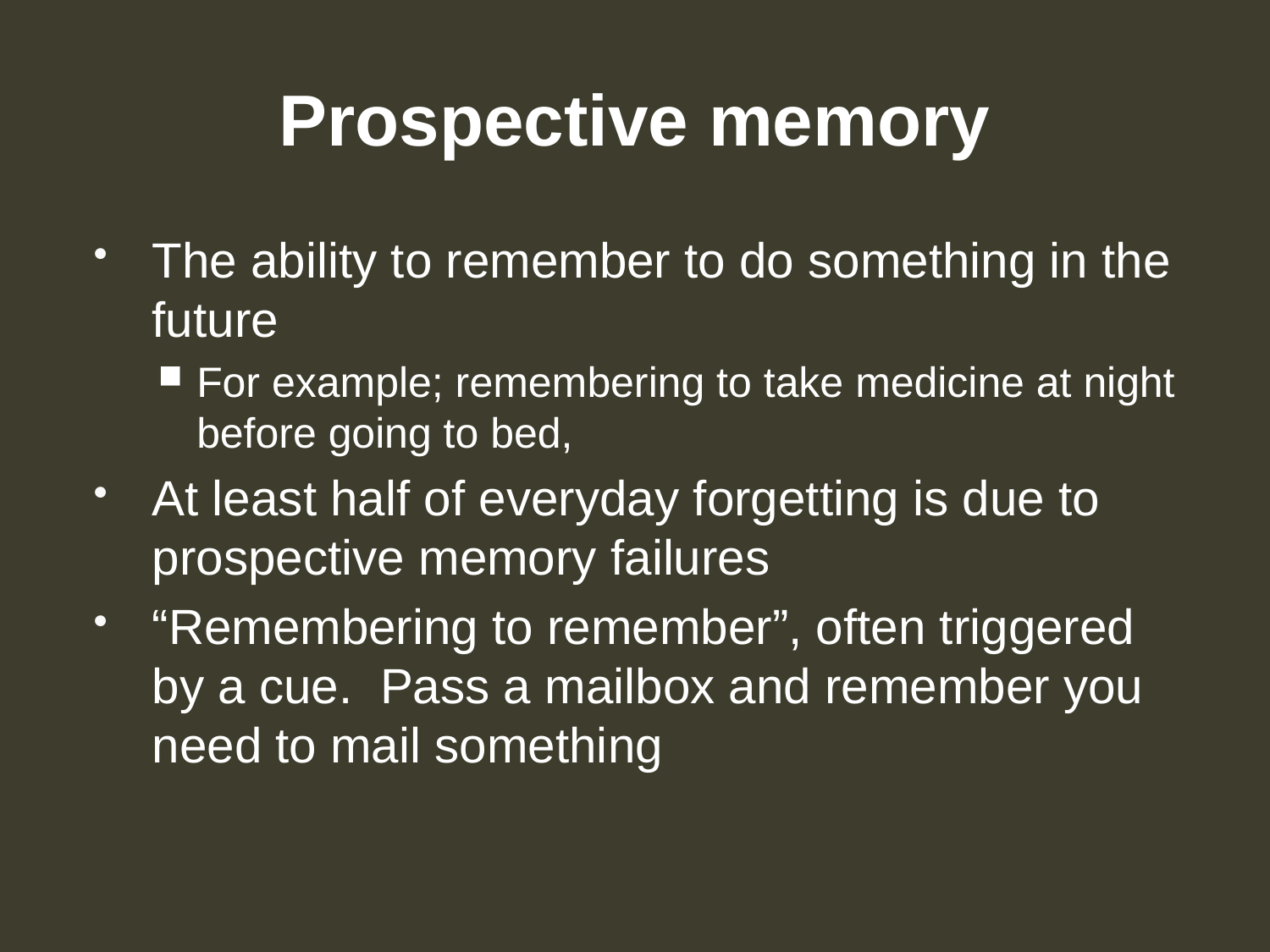

# Prospective memory
The ability to remember to do something in the future
For example; remembering to take medicine at night before going to bed,
At least half of everyday forgetting is due to prospective memory failures
“Remembering to remember”, often triggered by a cue.  Pass a mailbox and remember you need to mail something